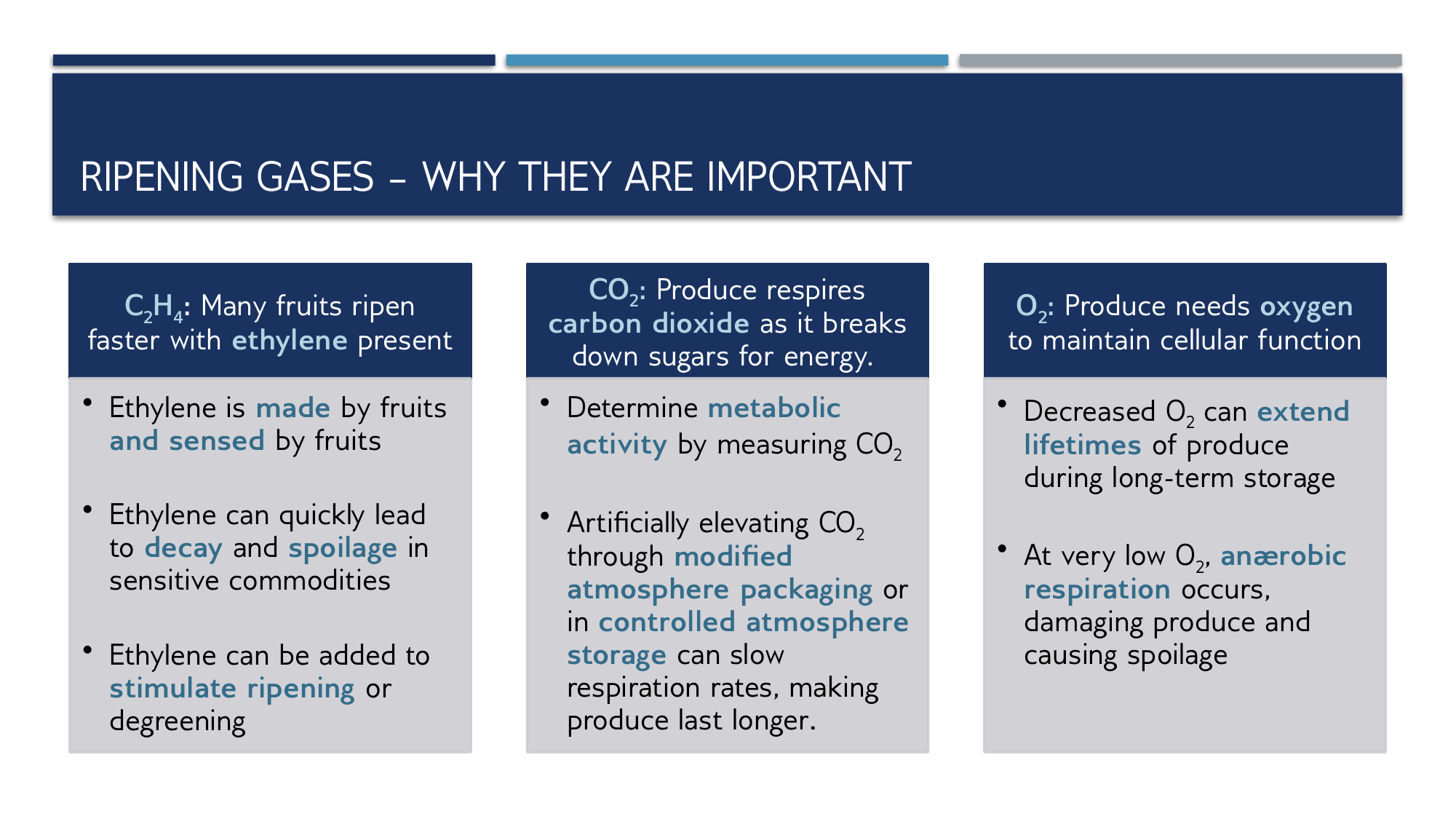

# Ripening gases – Why they are important
C2H4: Many fruits ripen faster with ethylene present
Ethylene is made by fruits and sensed by fruits

Ethylene can quickly lead to decay and spoilage in sensitive commodities

Ethylene can be added to stimulate ripening or degreening
CO2: Produce respires carbon dioxide as it breaks down sugars for energy.
Determine metabolic activity by measuring CO2

Artificially elevating CO2 through modified atmosphere packaging or in controlled atmosphere storage can slow respiration rates, making produce last longer.
O2: Produce needs oxygen to maintain cellular function
Decreased O2 can extend lifetimes of produce during long-term storage

At very low O2, anaerobic respiration occurs, damaging produce and causing spoilage